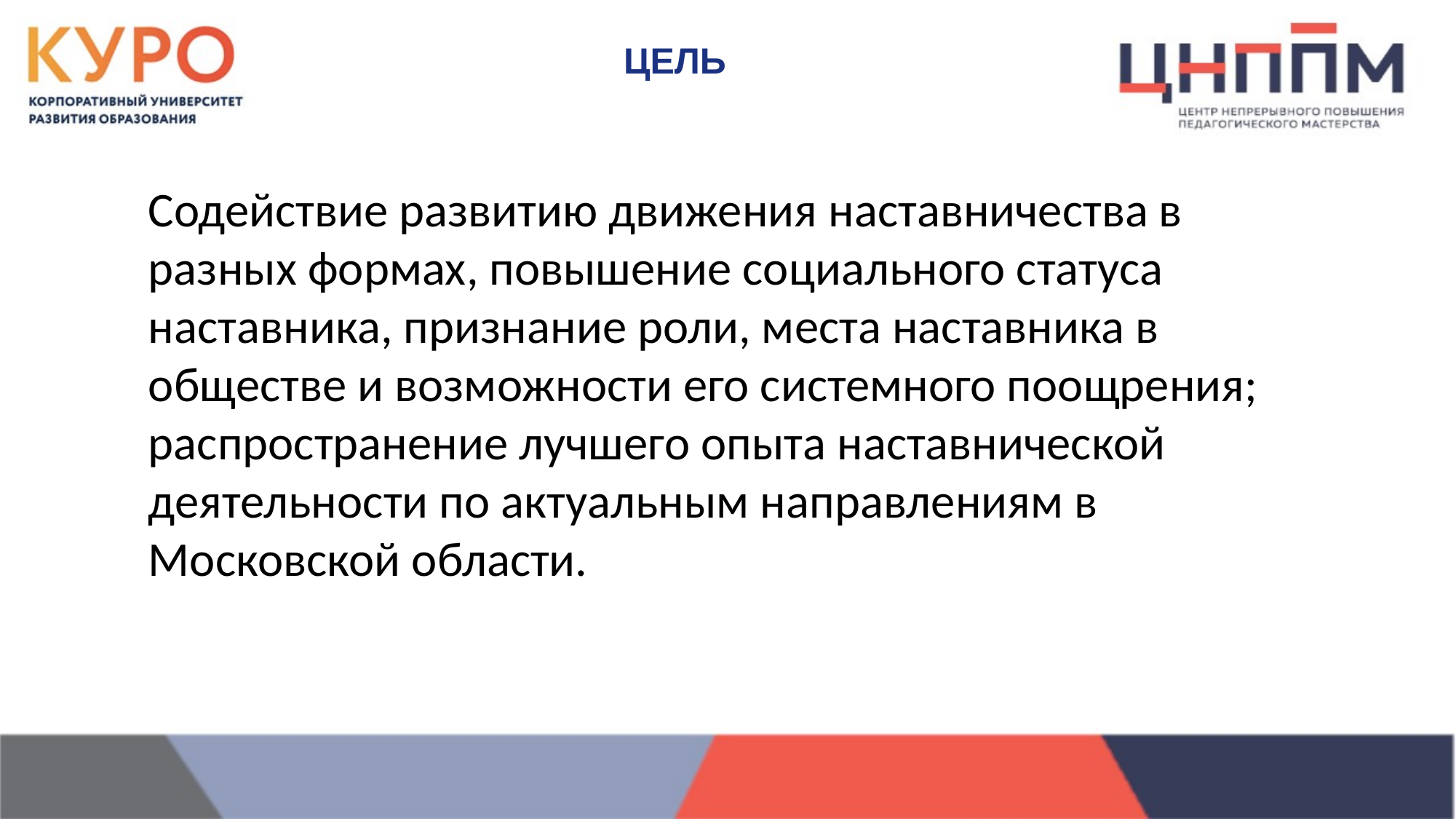

ЦЕЛЬ
Содействие развитию движения наставничества в разных формах, повышение социального статуса наставника, признание роли, места наставника в обществе и возможности его системного поощрения;
распространение лучшего опыта наставнической деятельности по актуальным направлениям в Московской области.